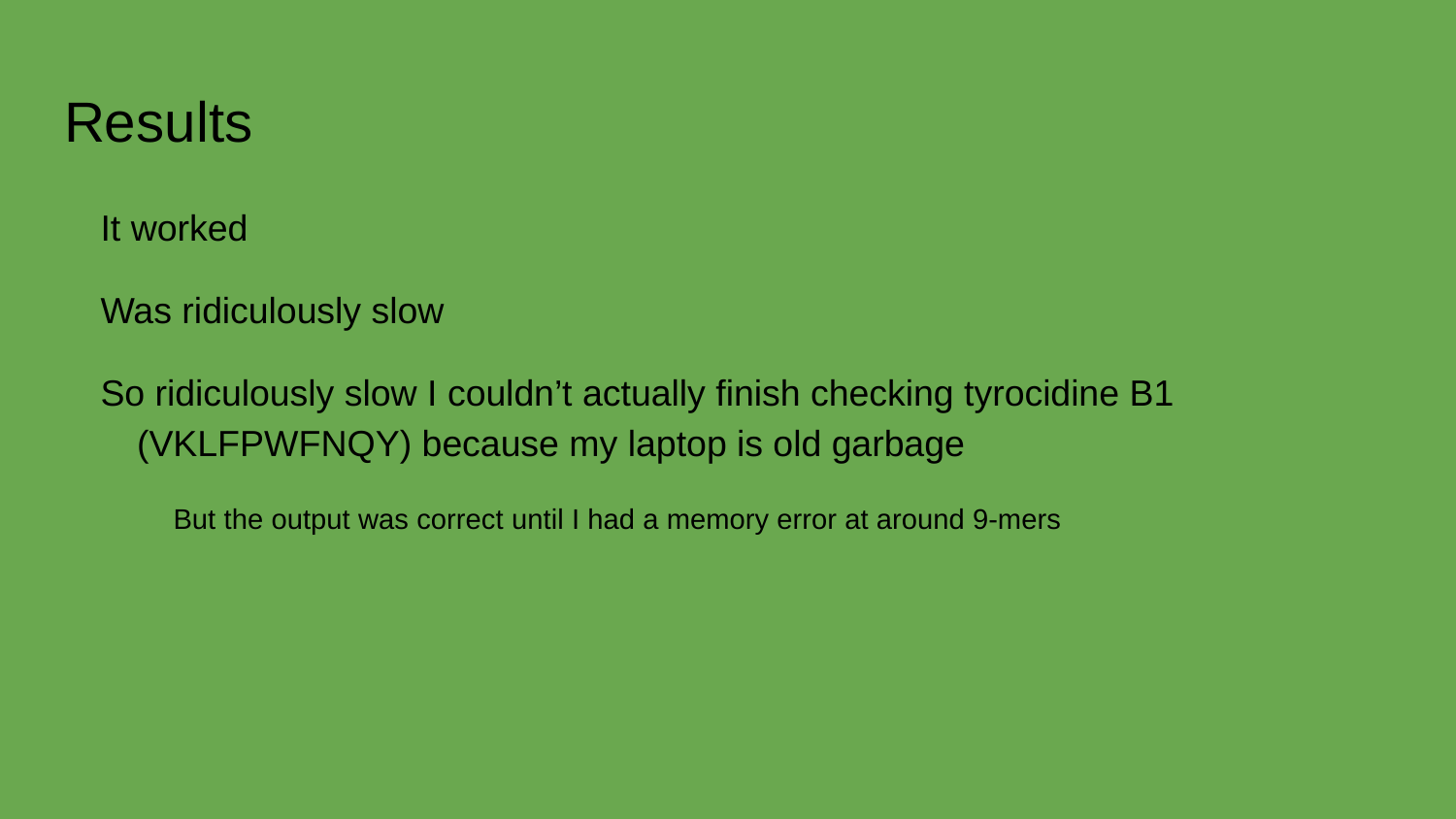

# Results
It worked
Was ridiculously slow
So ridiculously slow I couldn’t actually finish checking tyrocidine B1 (VKLFPWFNQY) because my laptop is old garbage
But the output was correct until I had a memory error at around 9-mers